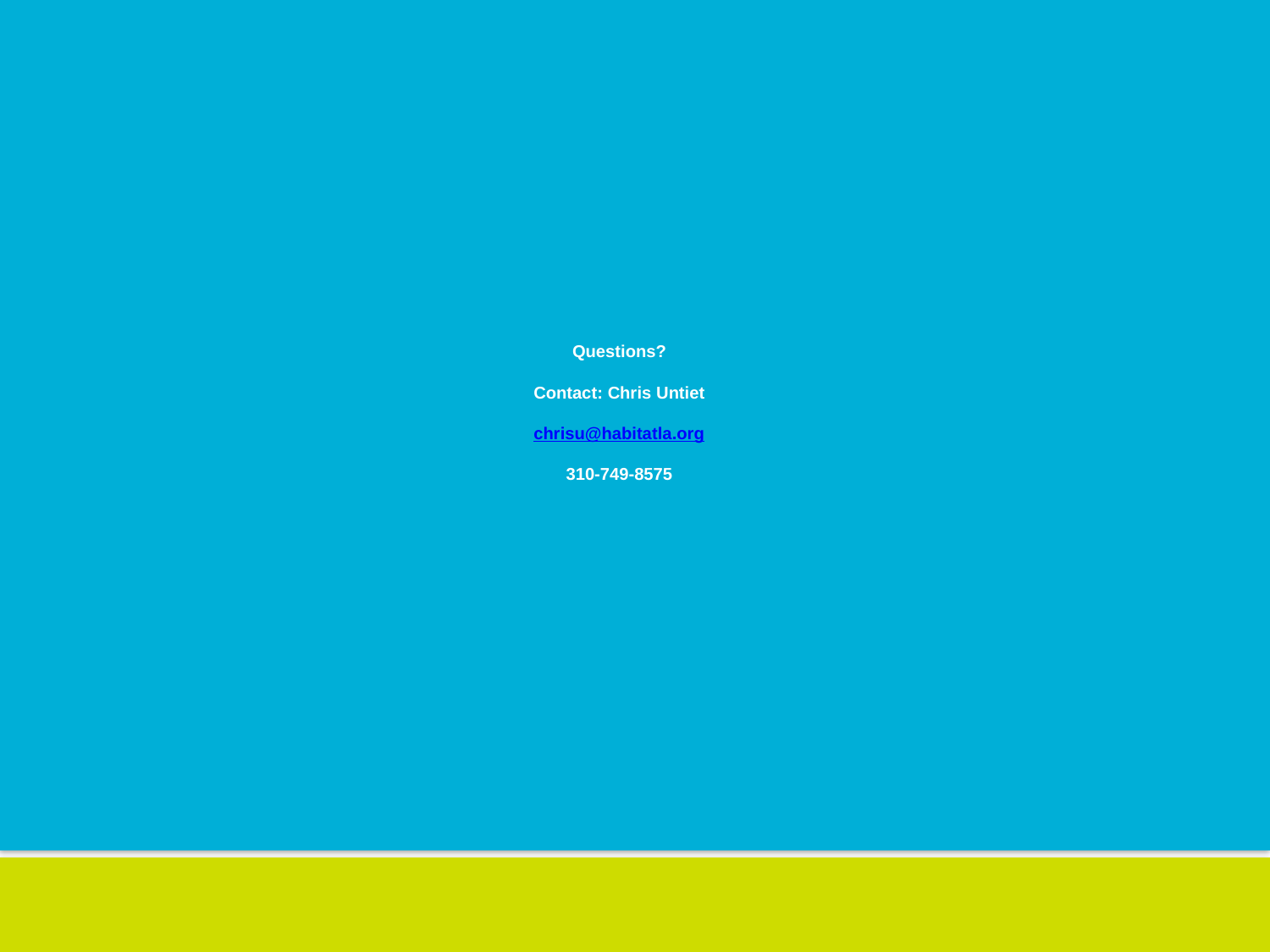

# Questions? Contact: Chris Untiet chrisu@habitatla.org 310-749-8575